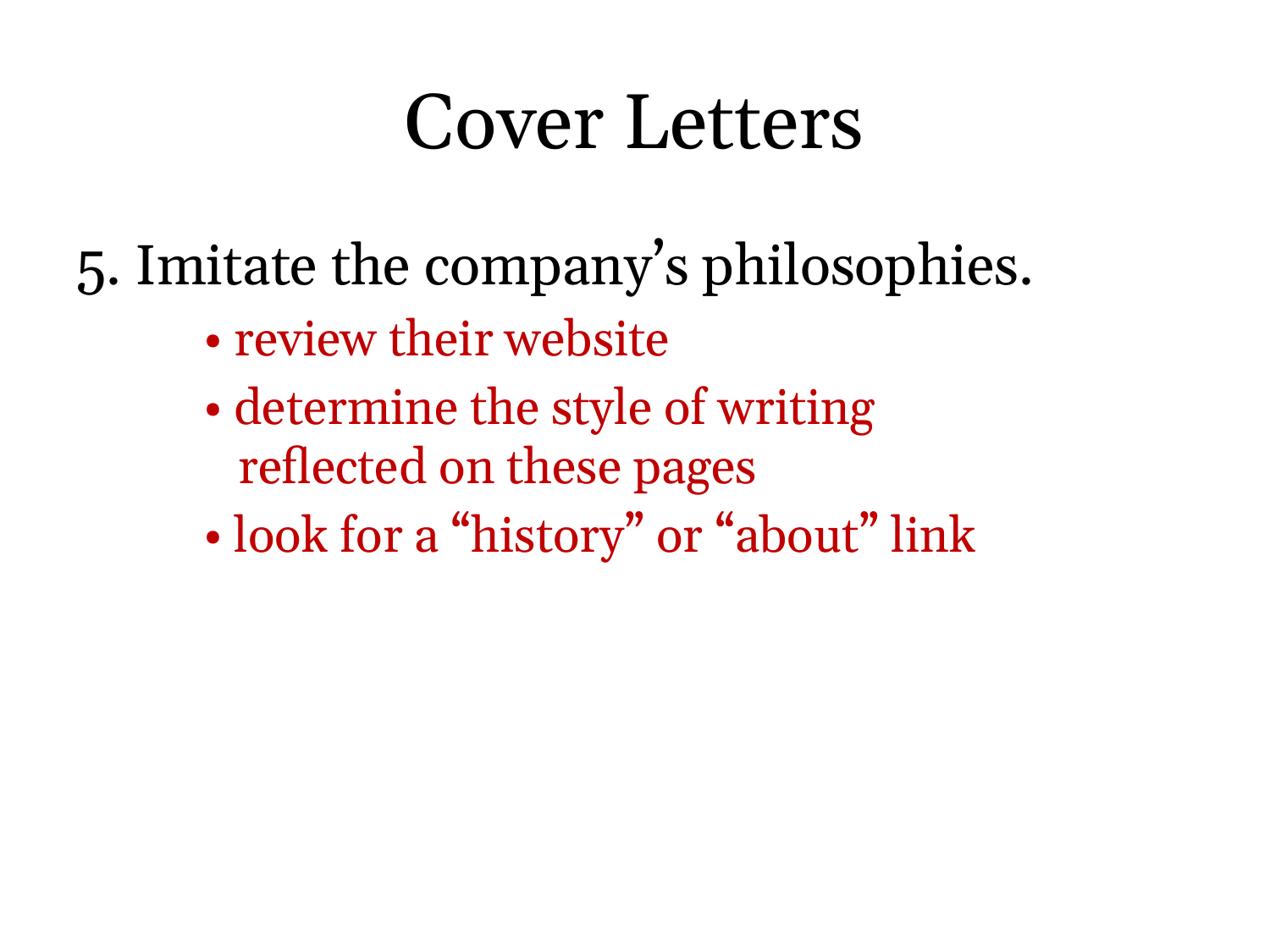

# Cover Letters
5. Imitate the company’s philosophies.
	• review their website
	• determine the style of writing
	   reflected on these pages
	• look for a “history” or “about” link